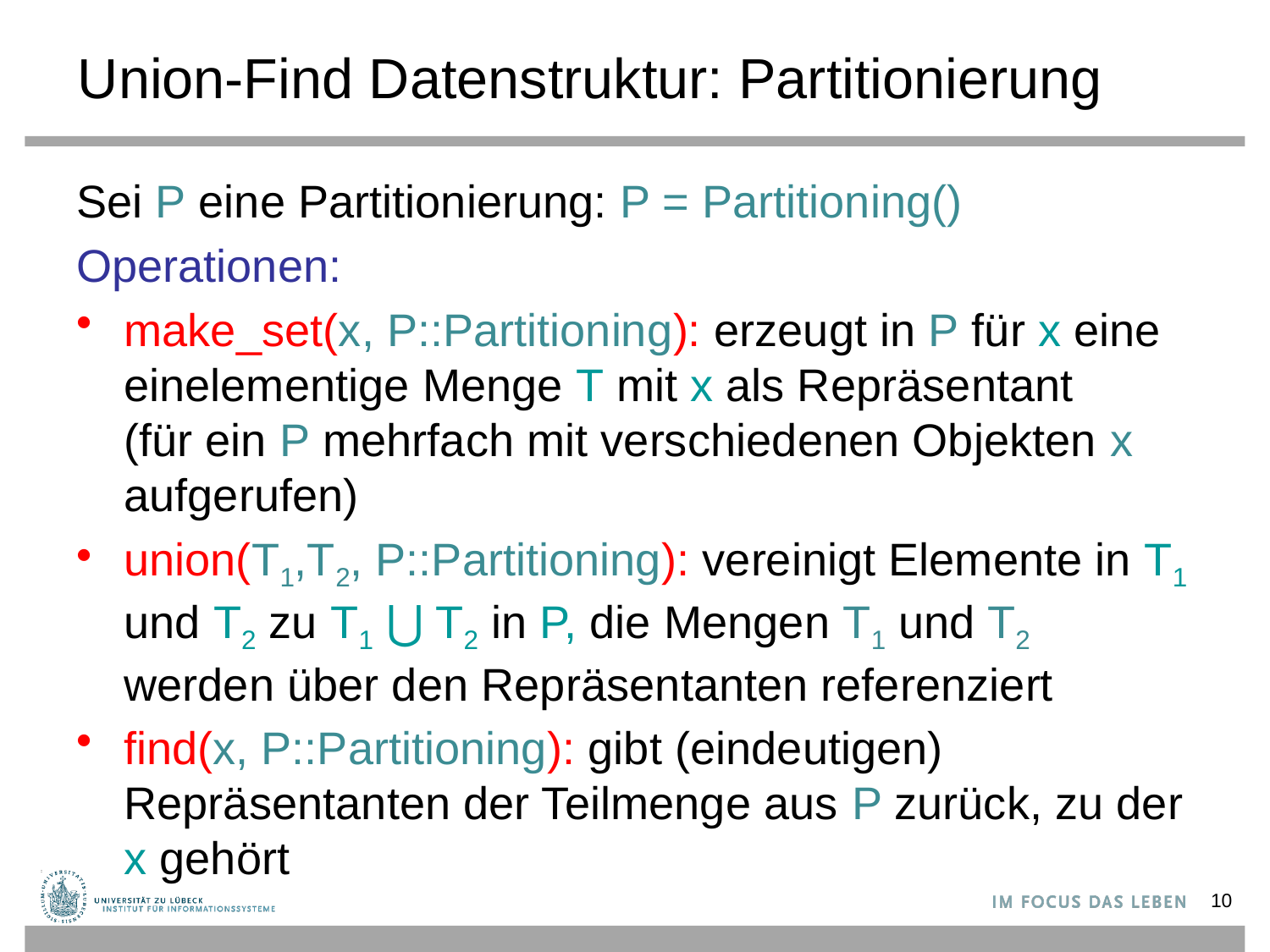

# Union-Find Datenstruktur: Partitionierung
Sei P eine Partitionierung: P = Partitioning()
Operationen:
make_set(x, P::Partitioning): erzeugt in P für x eine einelementige Menge T mit x als Repräsentant
(für ein P mehrfach mit verschiedenen Objekten x aufgerufen)
union(T1,T2, P::Partitioning): vereinigt Elemente in T1 und T2 zu T1 ⋃ T2 in P, die Mengen T1 und T2 werden über den Repräsentanten referenziert
find(x, P::Partitioning): gibt (eindeutigen) Repräsentanten der Teilmenge aus P zurück, zu der x gehört
10